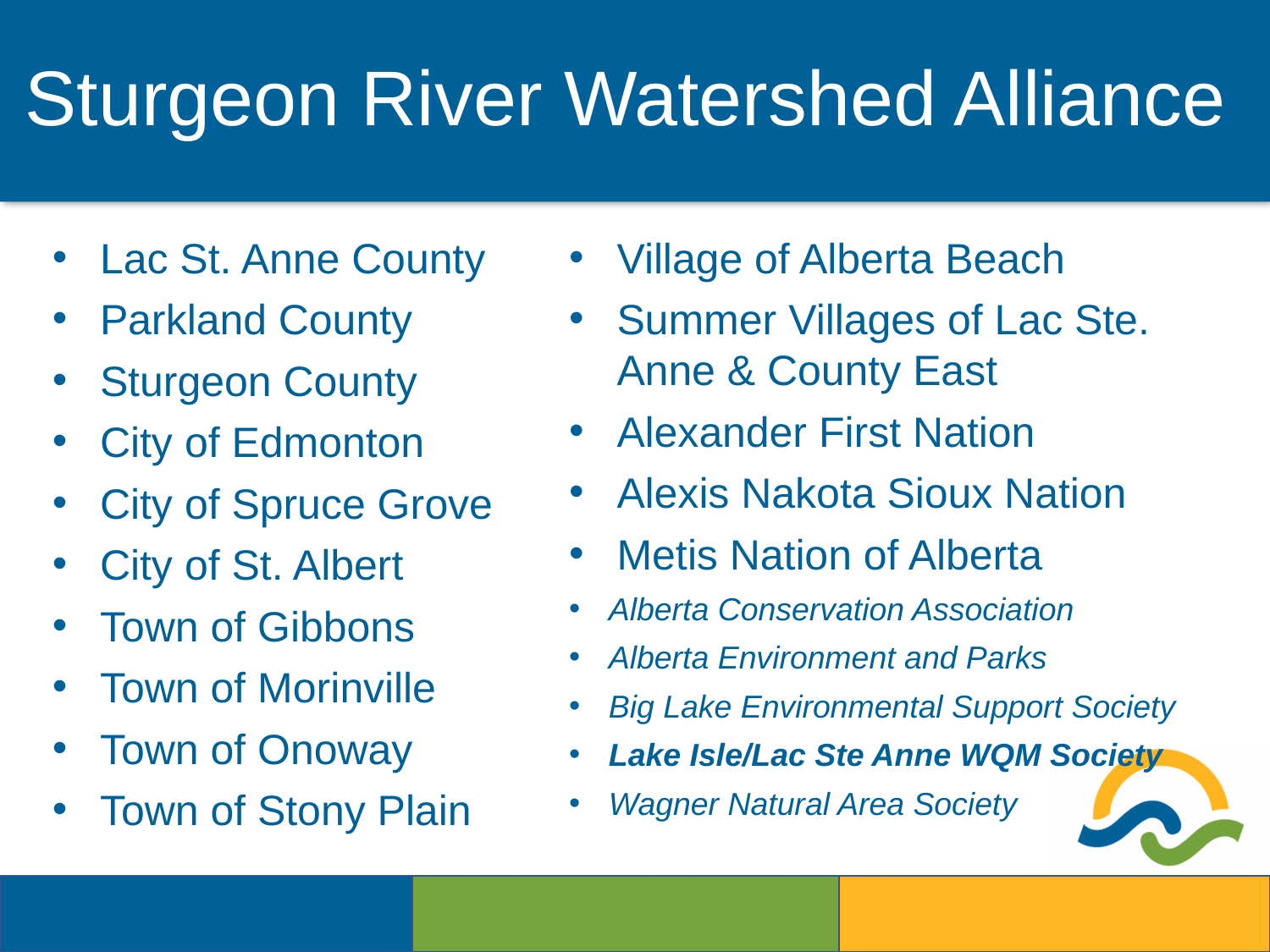

# Sturgeon River Watershed Alliance
Lac St. Anne County
Parkland County
Sturgeon County
City of Edmonton
City of Spruce Grove
City of St. Albert
Town of Gibbons
Town of Morinville
Town of Onoway
Town of Stony Plain

Village of Alberta Beach
Summer Villages of Lac Ste. Anne & County East
Alexander First Nation
Alexis Nakota Sioux Nation
Metis Nation of Alberta
Alberta Conservation Association
Alberta Environment and Parks
Big Lake Environmental Support Society
Lake Isle/Lac Ste Anne WQM Society
Wagner Natural Area Society